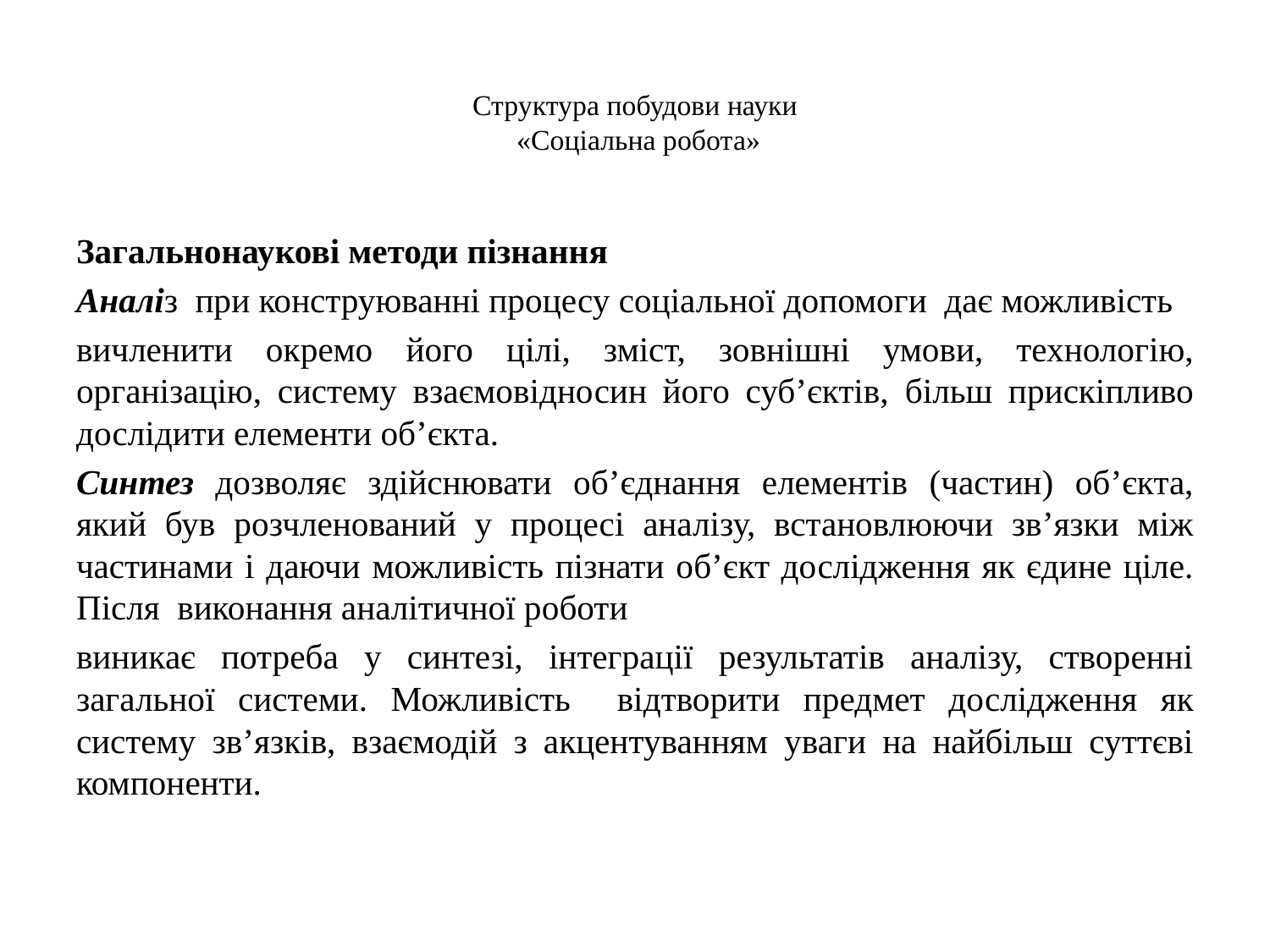

# Структура побудови науки «Соціальна робота»
Загальнонаукові методи пізнання
Аналіз  при конструюванні процесу соціальної допомоги  дає можливість
вичленити окремо його цілі, зміст, зовнішні умови, технологію, організацію, систему взаємовідносин його суб’єктів, більш прискіпливо дослідити елементи об’єкта.
Синтез дозволяє здійснювати об’єднання елементів (частин) об’єкта, який був розчленований у процесі аналізу, встановлюючи зв’язки між частинами і даючи можливість пізнати об’єкт дослідження як єдине ціле. Після  виконання аналітичної роботи
виникає потреба у синтезі, інтеграції результатів аналізу, створенні загальної системи. Можливість  відтворити предмет дослідження як систему зв’язків, взаємодій з акцентуванням уваги на найбільш суттєві компоненти.